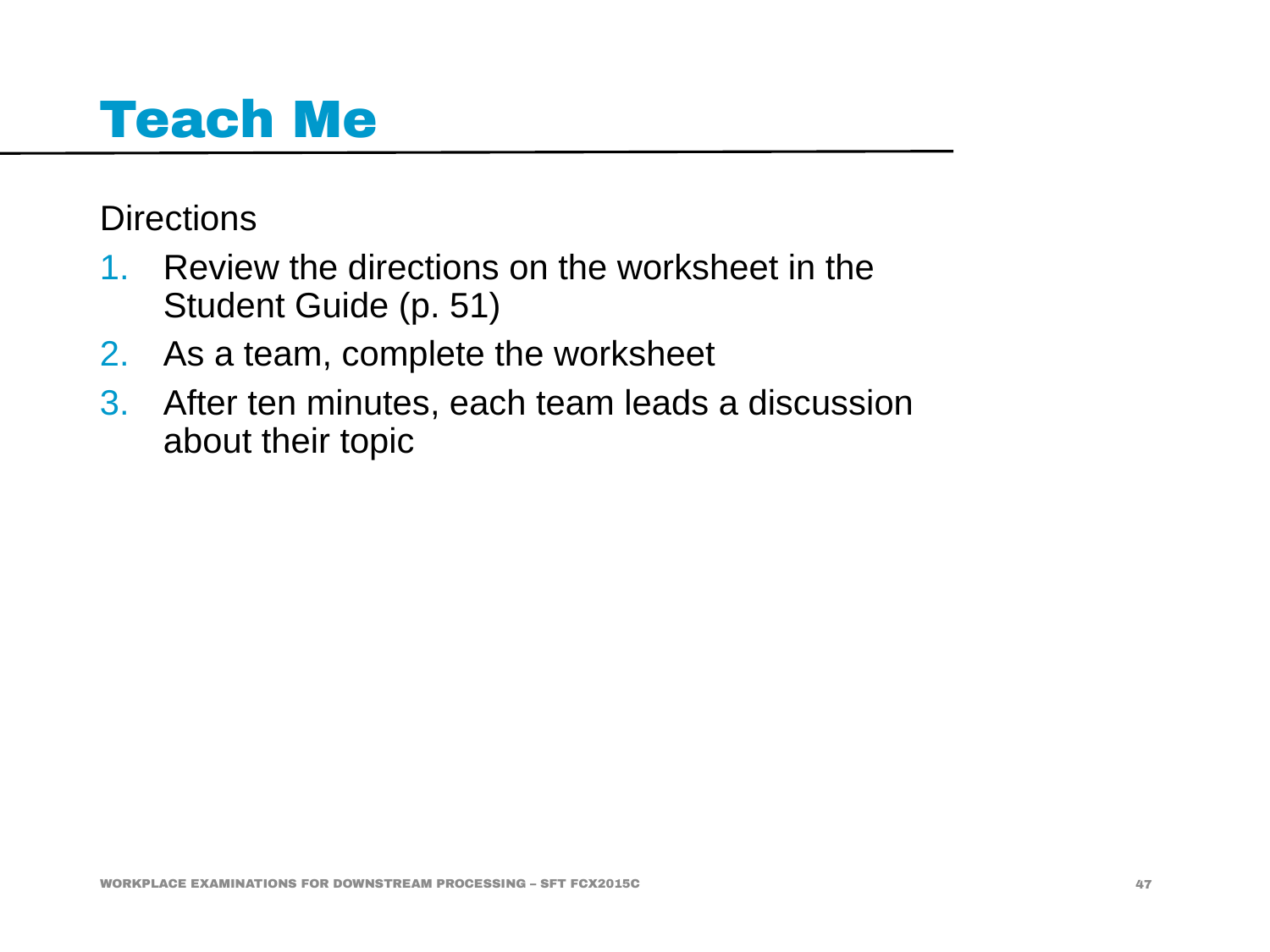

Teach Me
Directions
Review the directions on the worksheet in the Student Guide (p. 51)
As a team, complete the worksheet
After ten minutes, each team leads a discussion about their topic
Activity 4
WORKPLACE EXAMINATIONS FOR DOWNSTREAM PROCESSING – SFT FCX2015C
47